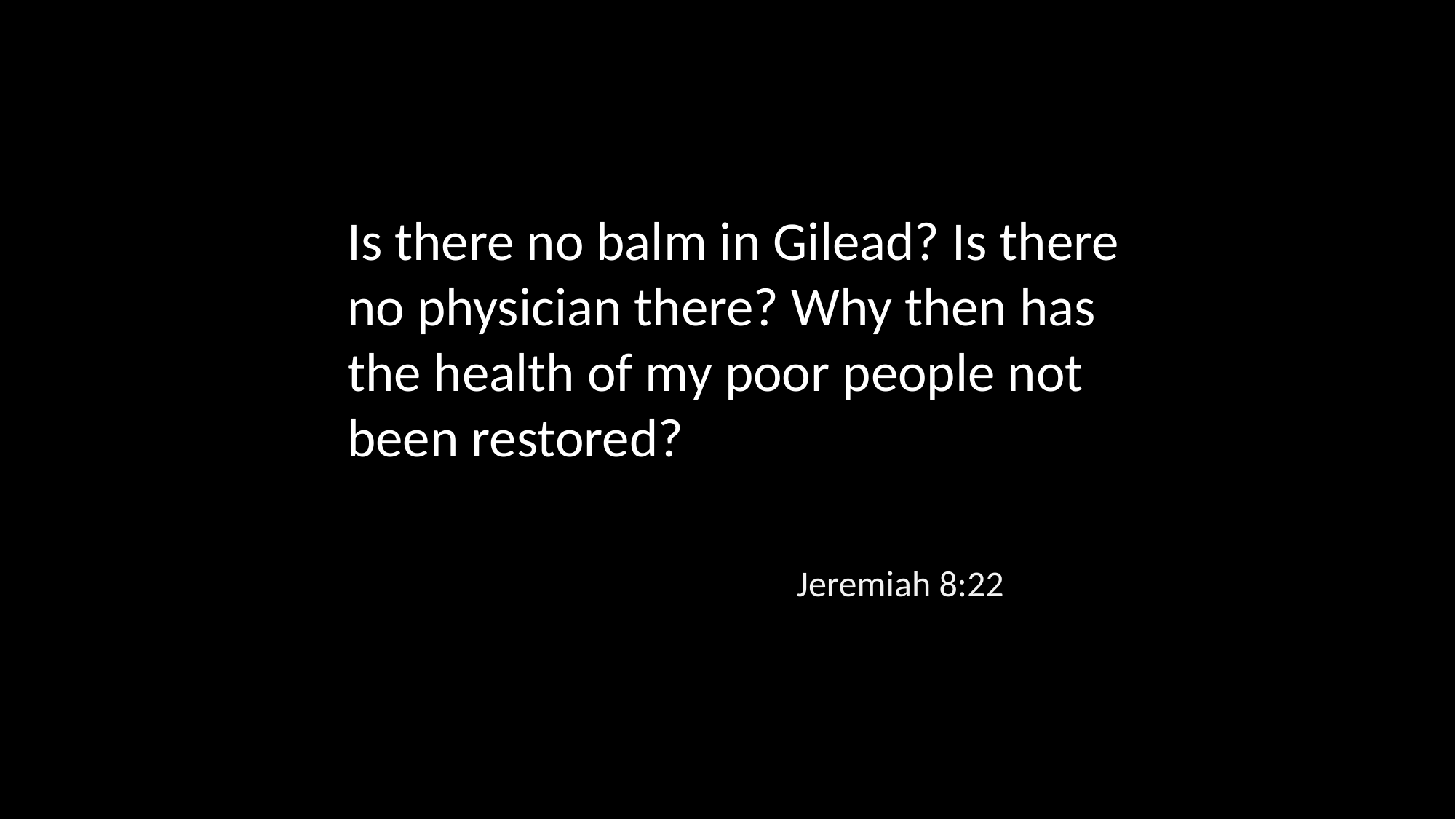

Is there no balm in Gilead? Is there no physician there? Why then has the health of my poor people not been restored?
Jeremiah 8:22